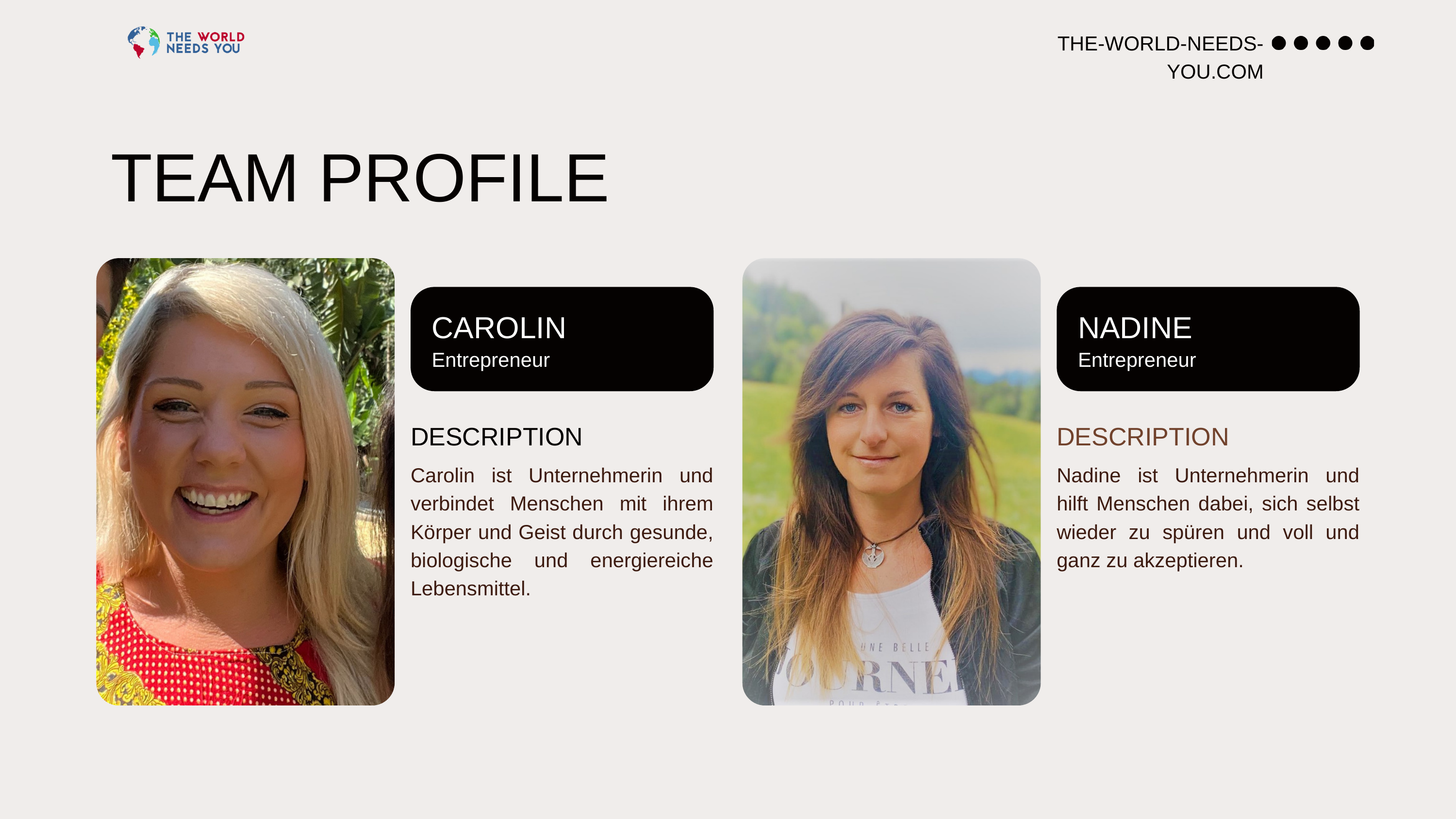

THE-WORLD-NEEDS-YOU.COM

TEAM PROFILE

CAROLIN
NADINE
Entrepreneur
Entrepreneur
DESCRIPTION
DESCRIPTION
Carolin ist Unternehmerin und verbindet Menschen mit ihrem Körper und Geist durch gesunde, biologische und energiereiche Lebensmittel.
Nadine ist Unternehmerin und hilft Menschen dabei, sich selbst wieder zu spüren und voll und ganz zu akzeptieren.